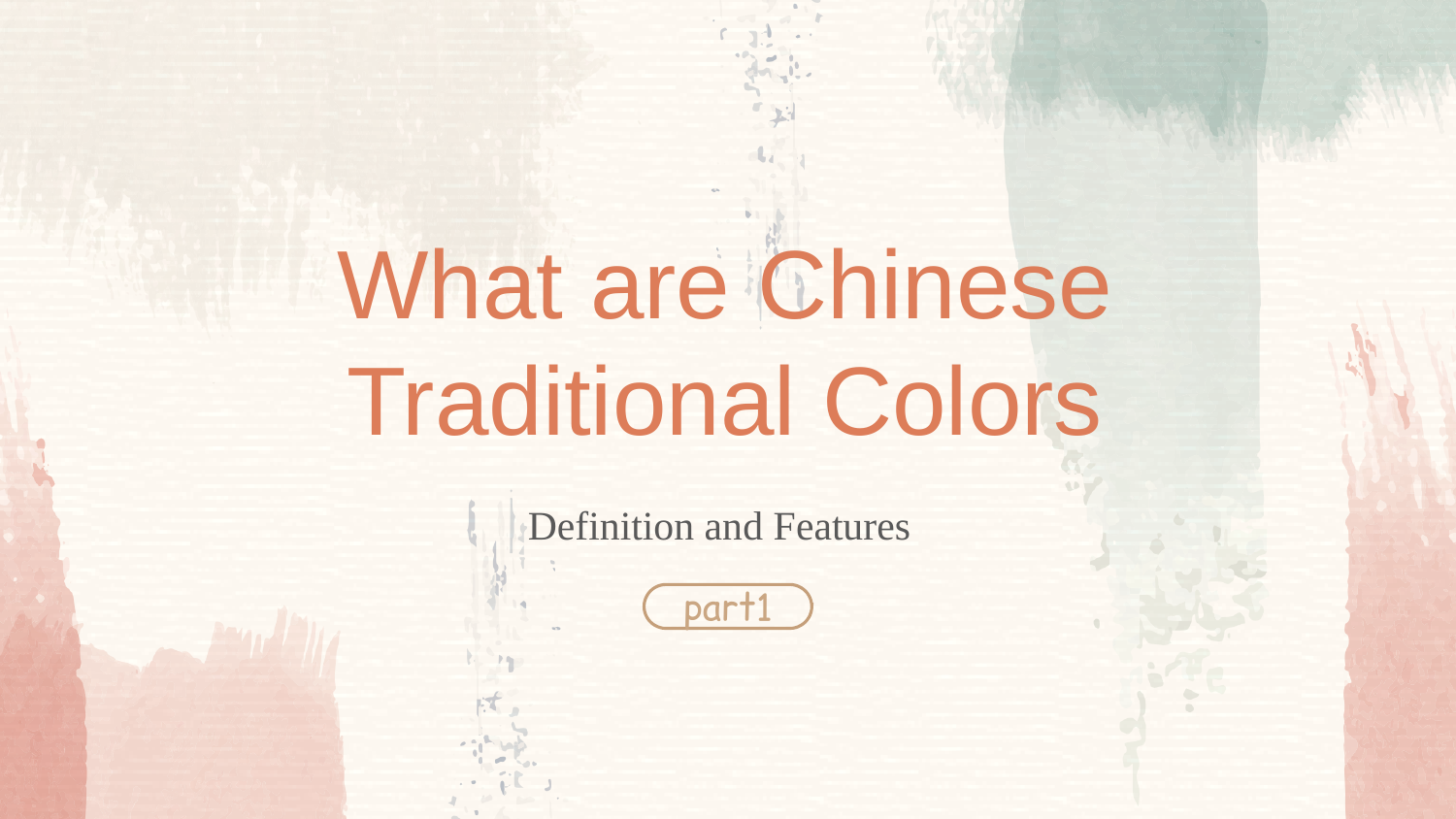

What are Chinese Traditional Colors
Definition and Features
part1